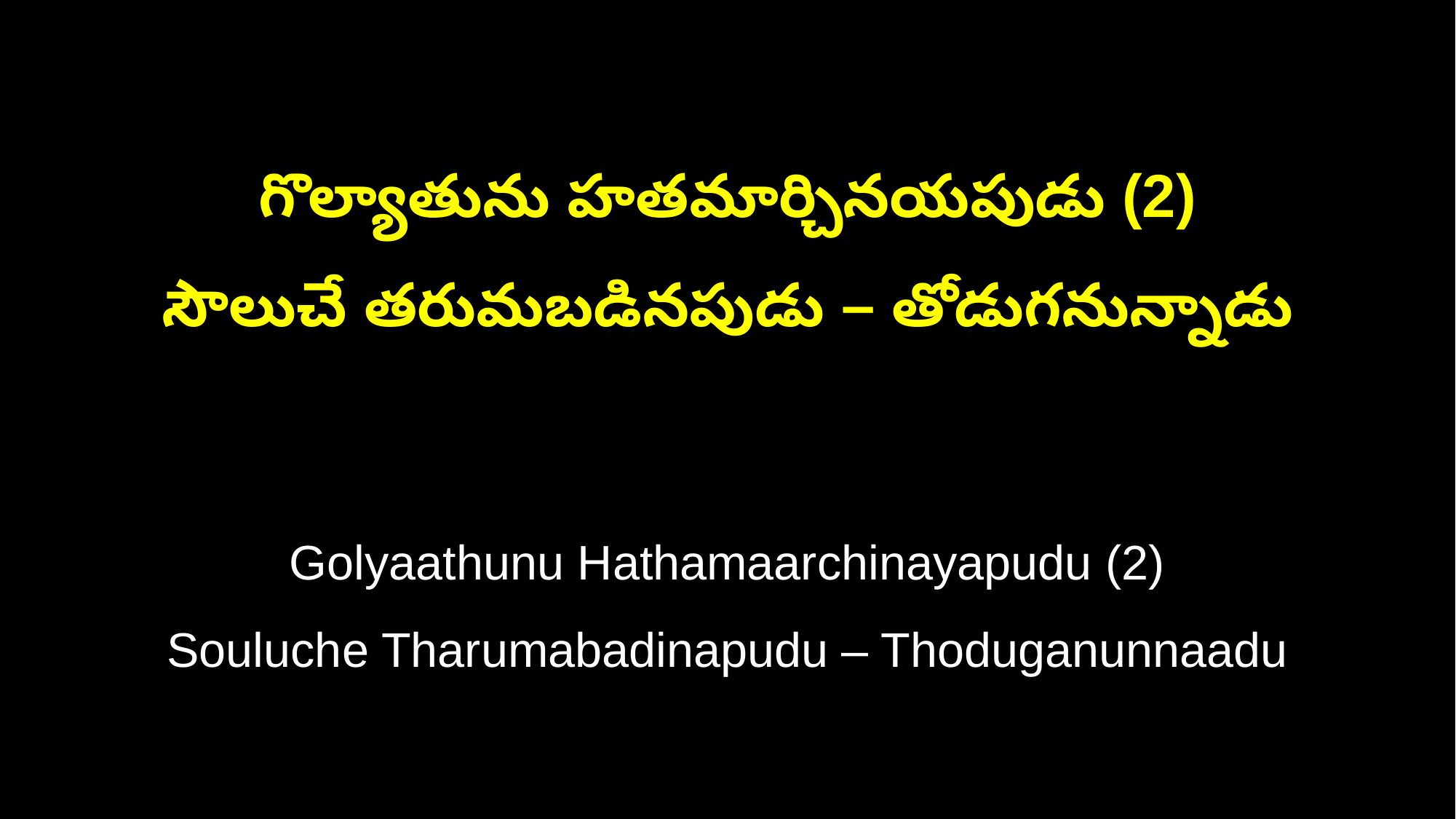

గొల్యాతును హతమార్చినయపుడు (2)
సౌలుచే తరుమబడినపుడు – తోడుగనున్నాడు
Golyaathunu Hathamaarchinayapudu (2)
Souluche Tharumabadinapudu – Thoduganunnaadu